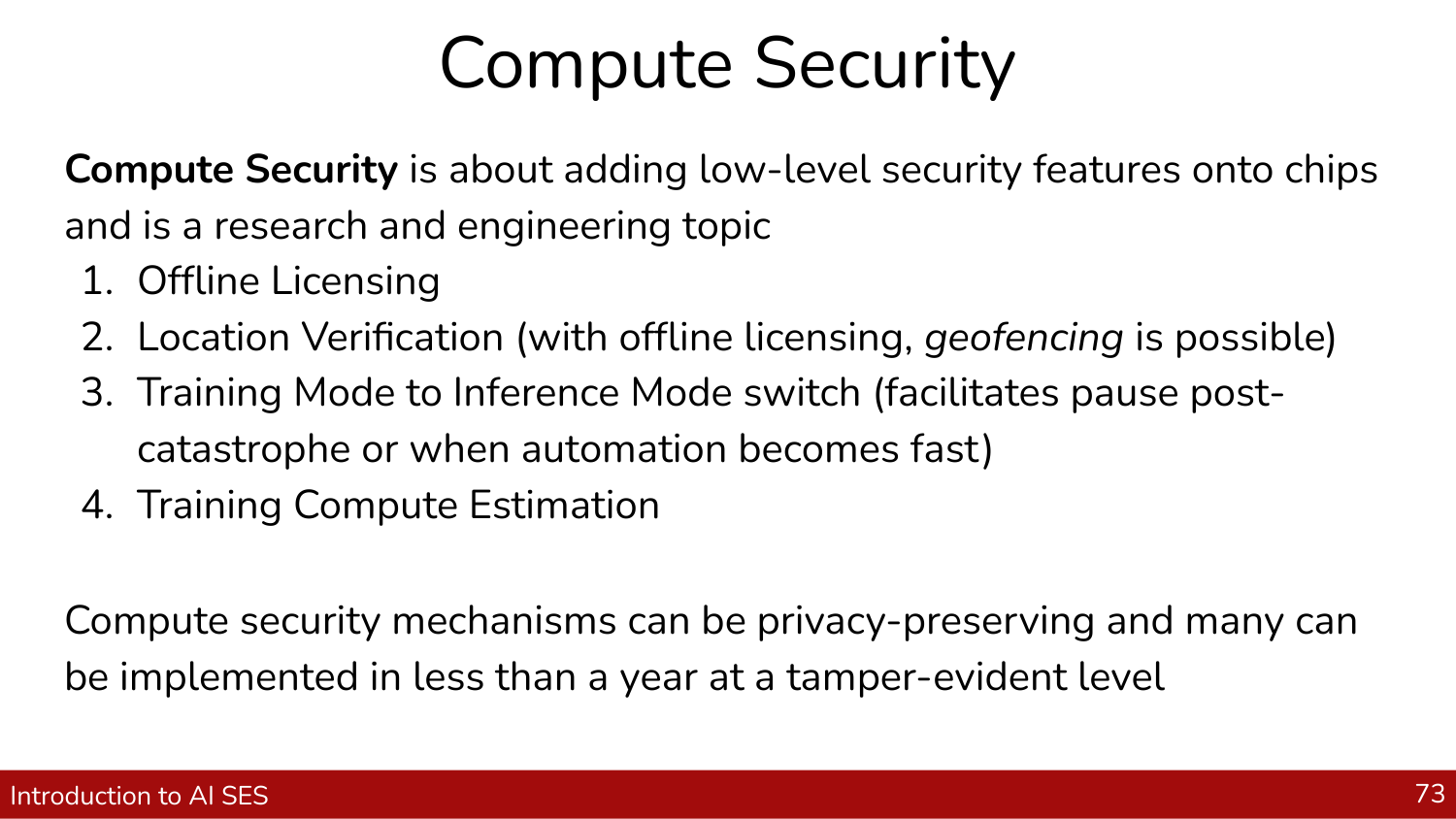

# Compute Security
Compute Security is about adding low-level security features onto chips and is a research and engineering topic
Offline Licensing
Location Verification (with offline licensing, geofencing is possible)
Training Mode to Inference Mode switch (facilitates pause post-catastrophe or when automation becomes fast)
Training Compute Estimation
Compute security mechanisms can be privacy-preserving and many can be implemented in less than a year at a tamper-evident level
73
Introduction to AI SES